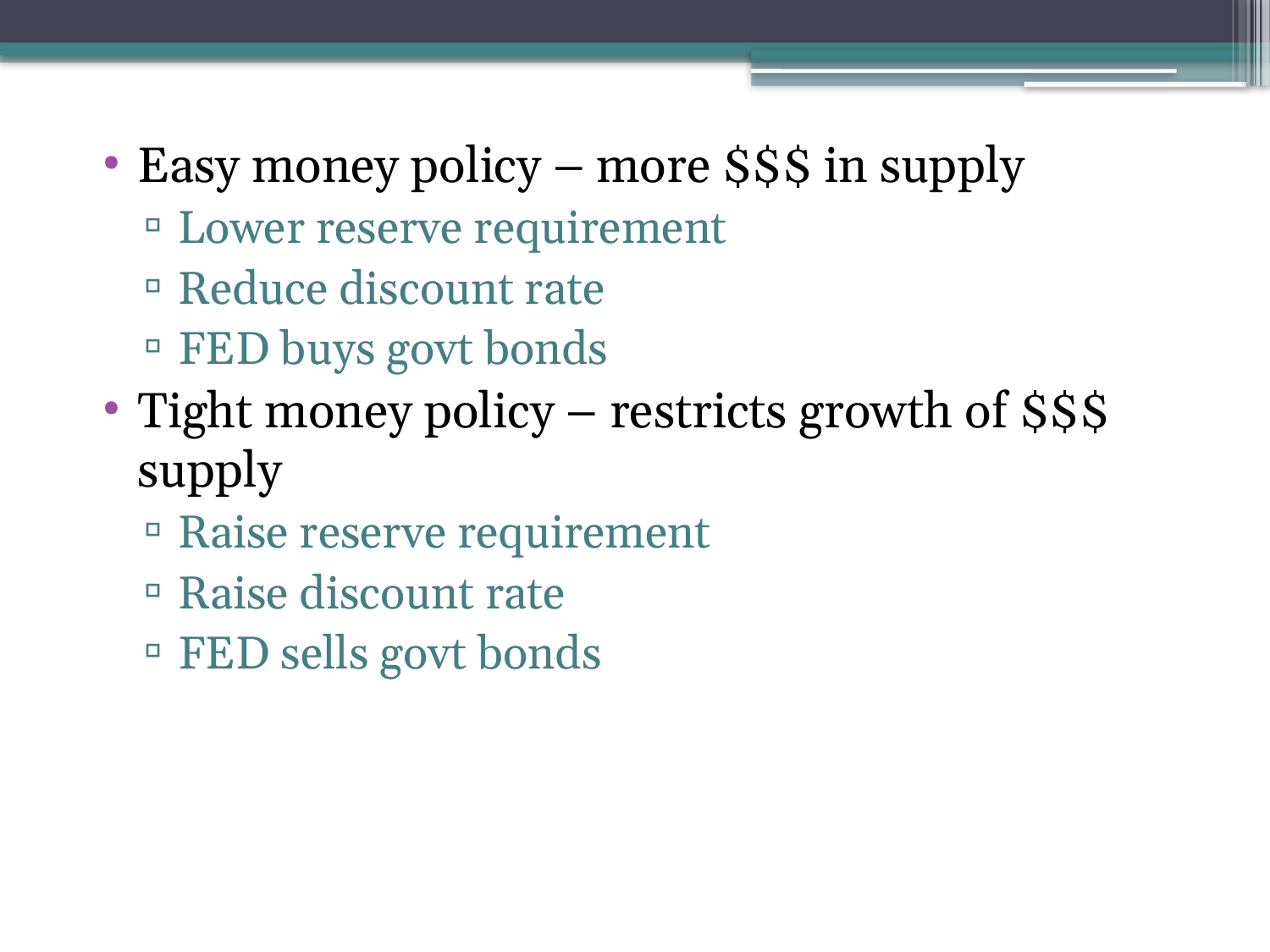

Easy money policy – more $$$ in supply
Lower reserve requirement
Reduce discount rate
FED buys govt bonds
Tight money policy – restricts growth of $$$ supply
Raise reserve requirement
Raise discount rate
FED sells govt bonds